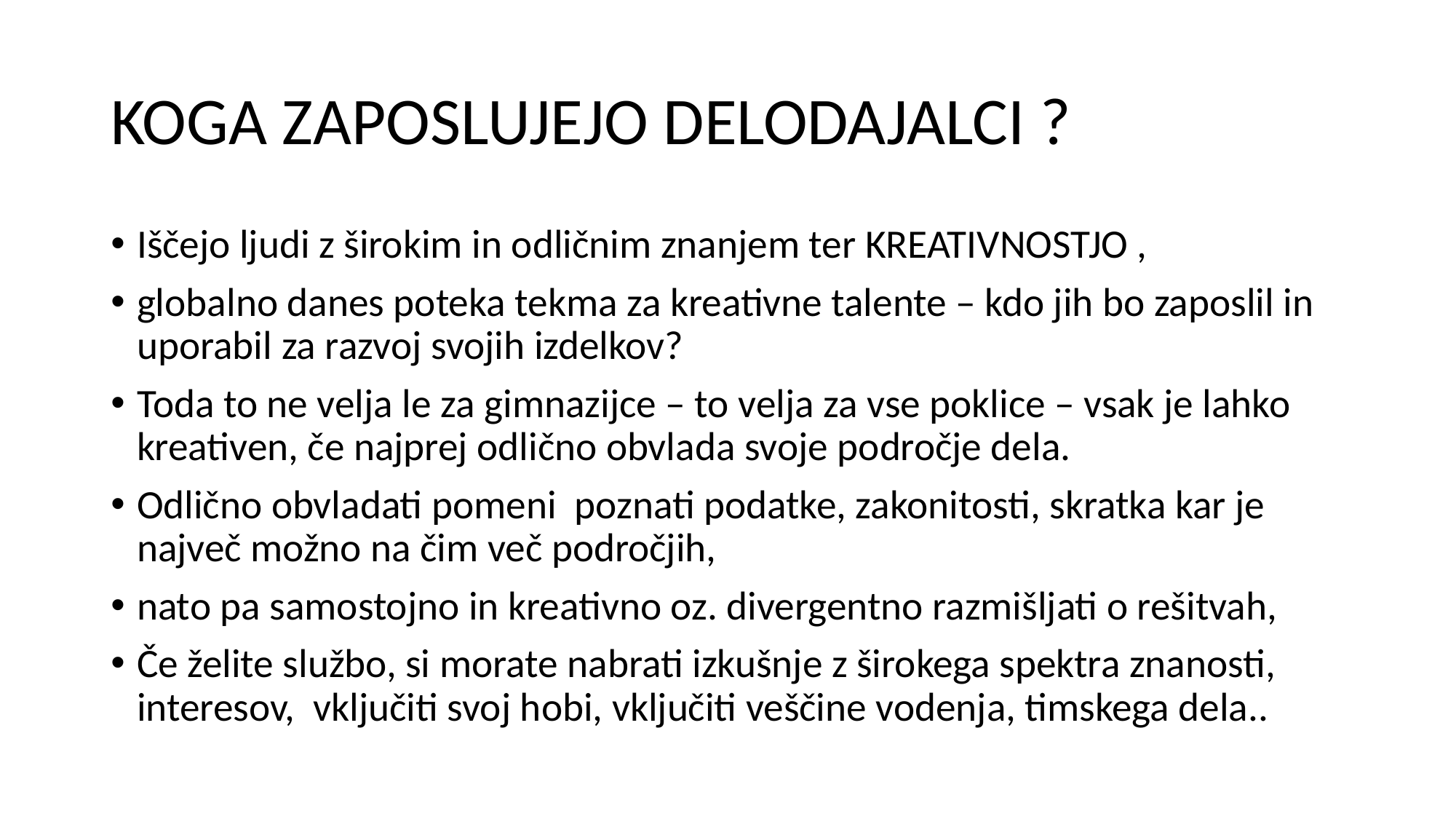

# KOGA ZAPOSLUJEJO DELODAJALCI ?
Iščejo ljudi z širokim in odličnim znanjem ter KREATIVNOSTJO ,
globalno danes poteka tekma za kreativne talente – kdo jih bo zaposlil in uporabil za razvoj svojih izdelkov?
Toda to ne velja le za gimnazijce – to velja za vse poklice – vsak je lahko kreativen, če najprej odlično obvlada svoje področje dela.
Odlično obvladati pomeni  poznati podatke, zakonitosti, skratka kar je največ možno na čim več področjih,
nato pa samostojno in kreativno oz. divergentno razmišljati o rešitvah,
Če želite službo, si morate nabrati izkušnje z širokega spektra znanosti, interesov,  vključiti svoj hobi, vključiti veščine vodenja, timskega dela..